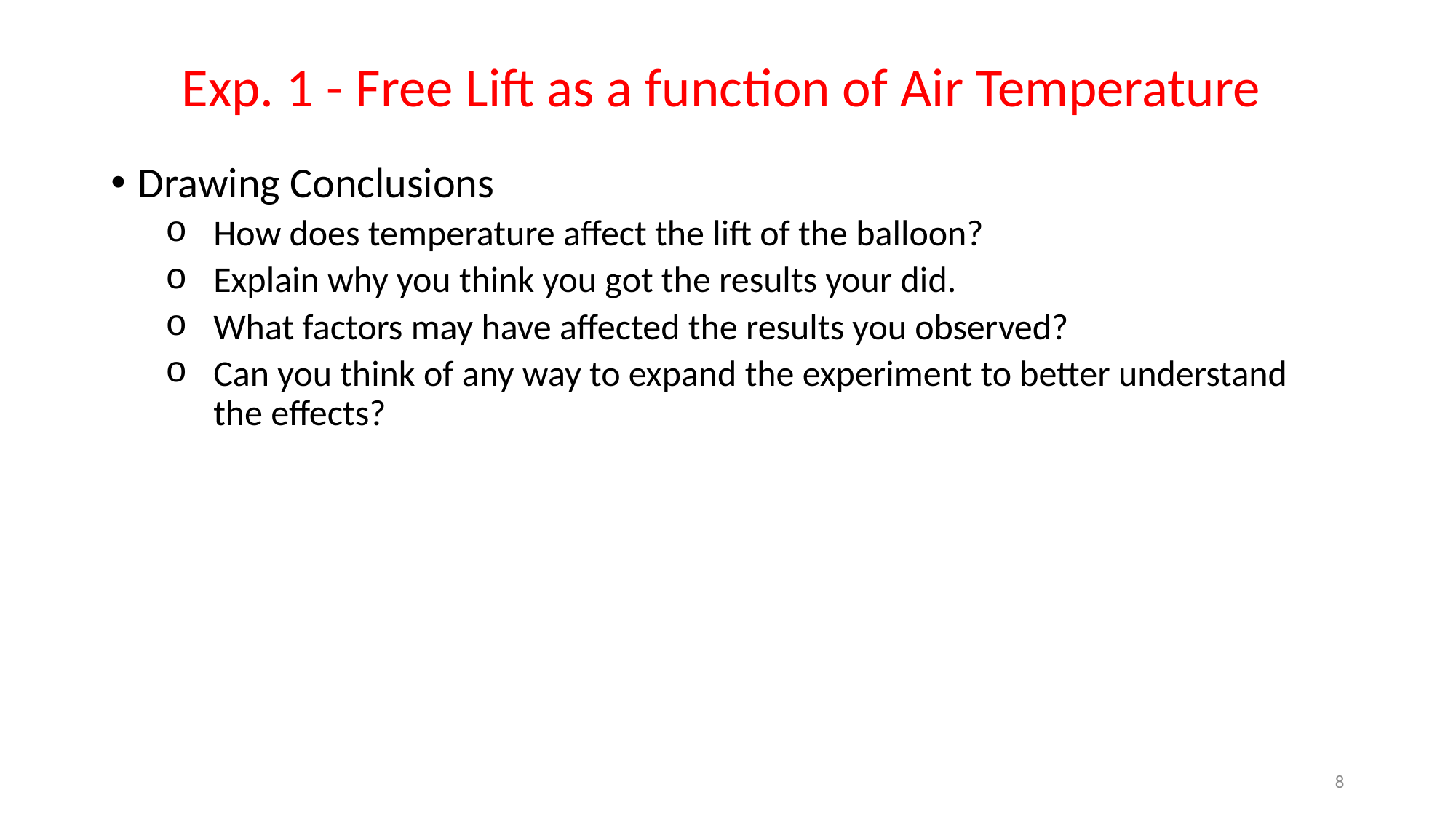

# Exp. 1 - Free Lift as a function of Air Temperature
Drawing Conclusions
How does temperature affect the lift of the balloon?
Explain why you think you got the results your did.
What factors may have affected the results you observed?
Can you think of any way to expand the experiment to better understand the effects?

8